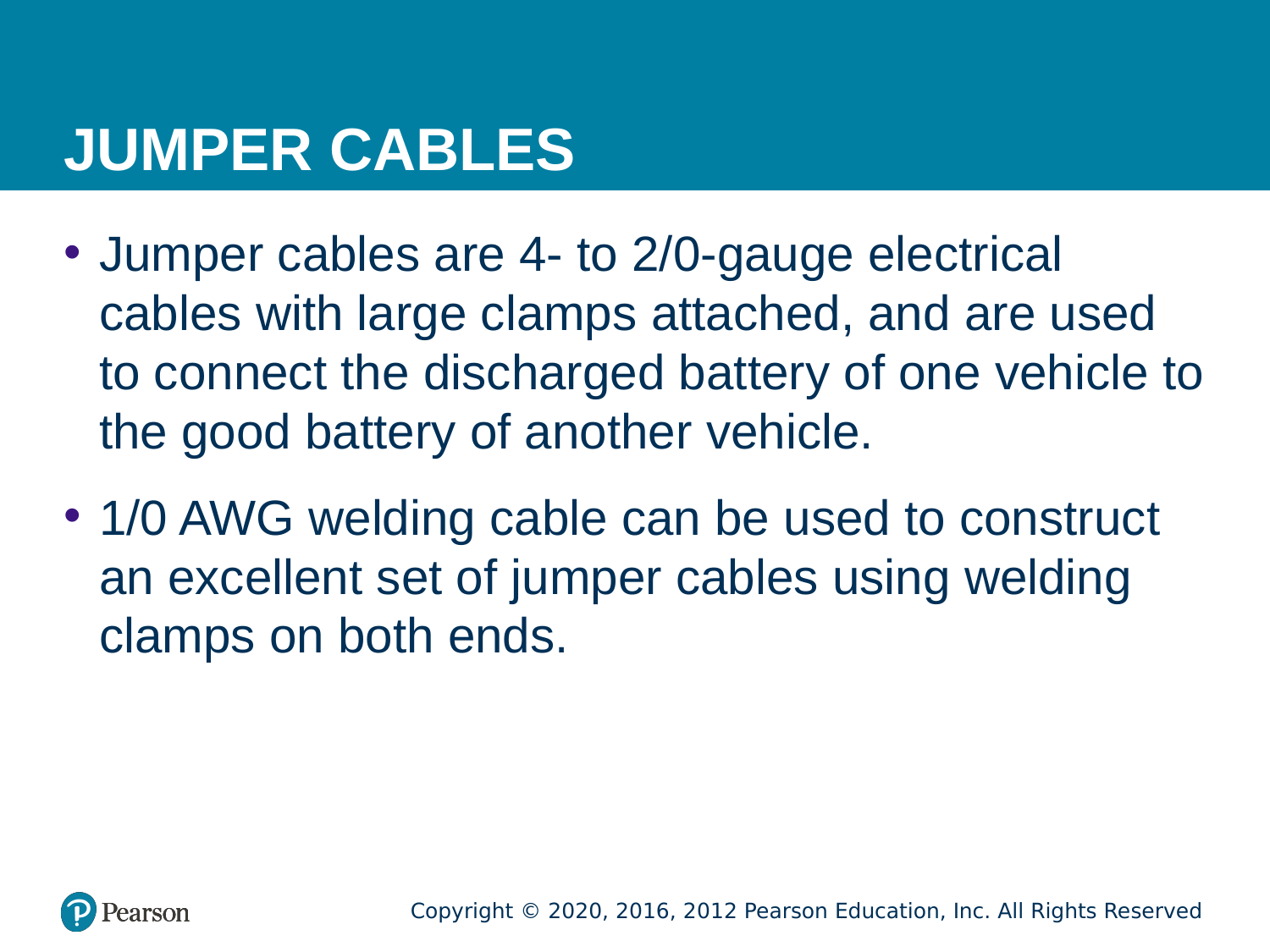

# JUMPER CABLES
Jumper cables are 4- to 2/0-gauge electrical cables with large clamps attached, and are used to connect the discharged battery of one vehicle to the good battery of another vehicle.
1/0 AWG welding cable can be used to construct an excellent set of jumper cables using welding clamps on both ends.